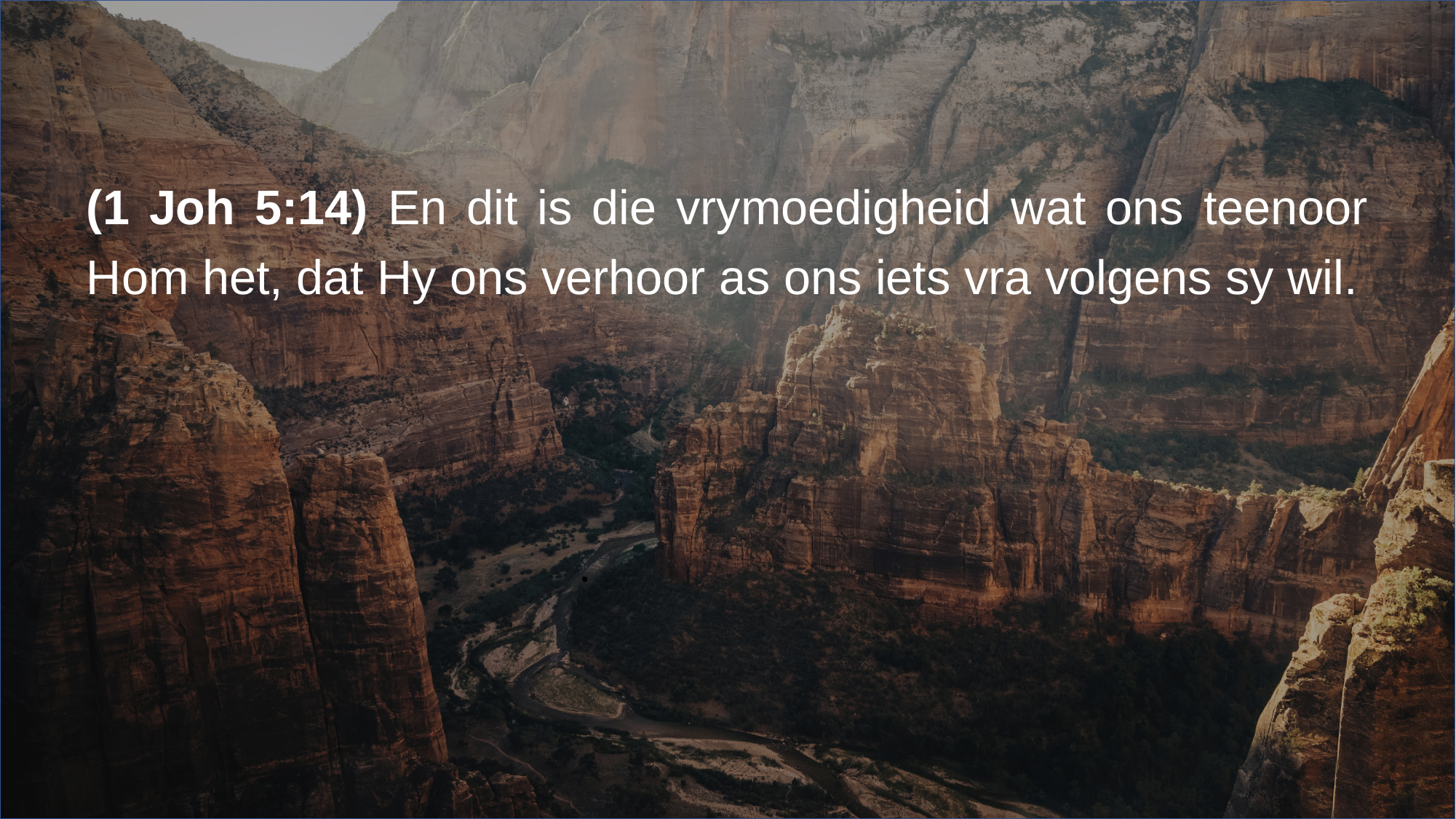

(1 Joh 5:14) En dit is die vrymoedigheid wat ons teenoor Hom het, dat Hy ons verhoor as ons iets vra volgens sy wil.